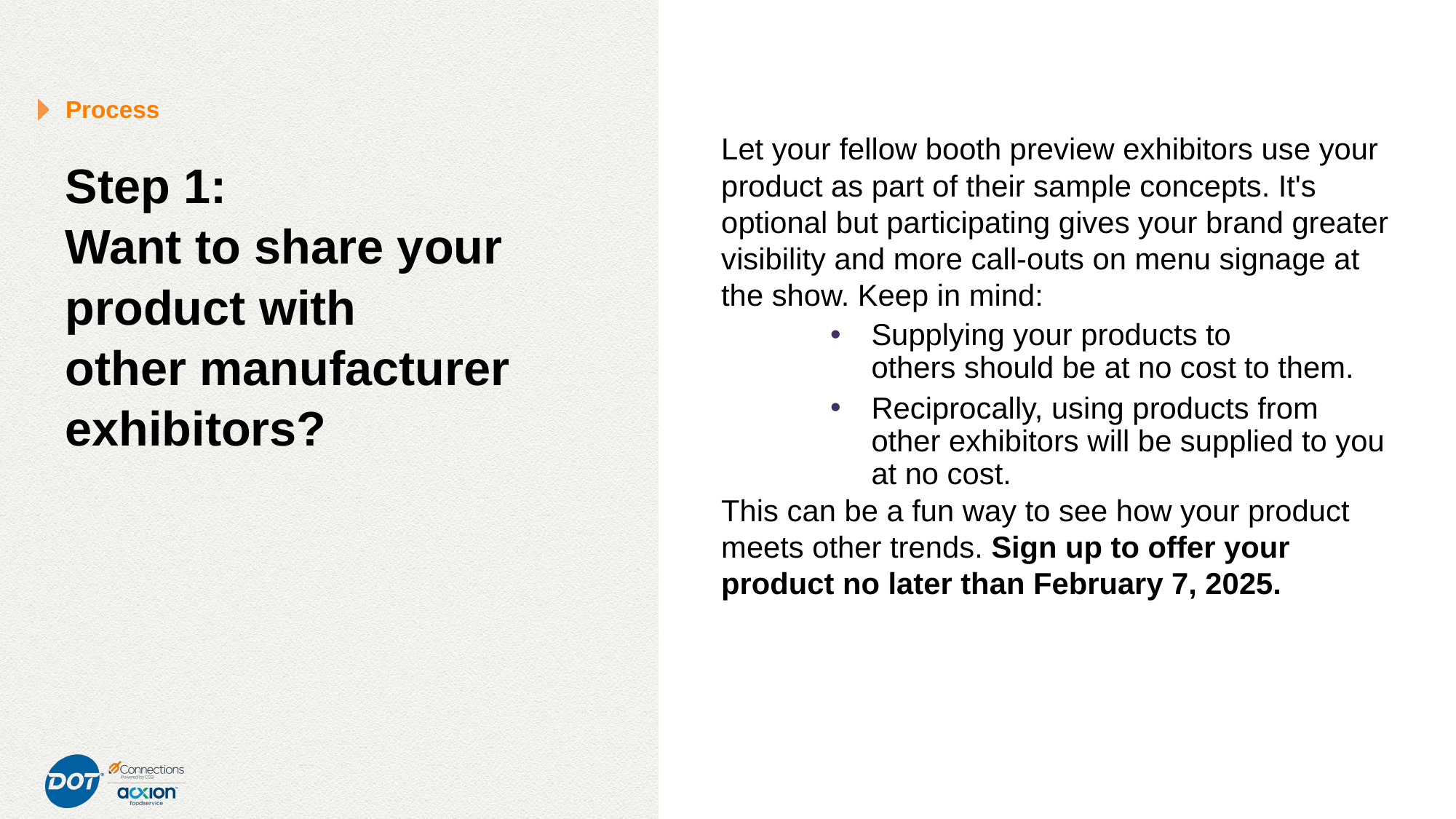

Process
Let your fellow booth preview exhibitors use your product as part of their sample concepts. It's optional but participating gives your brand greater visibility and more call-outs on menu signage at the show. Keep in mind:
Supplying your products to others should be at no cost to them.
Reciprocally, using products from other exhibitors will be supplied to you at no cost.
This can be a fun way to see how your product meets other trends. Sign up to offer your product no later than February 7, 2025.
Step 1:
Want to share your product with other manufacturer exhibitors?